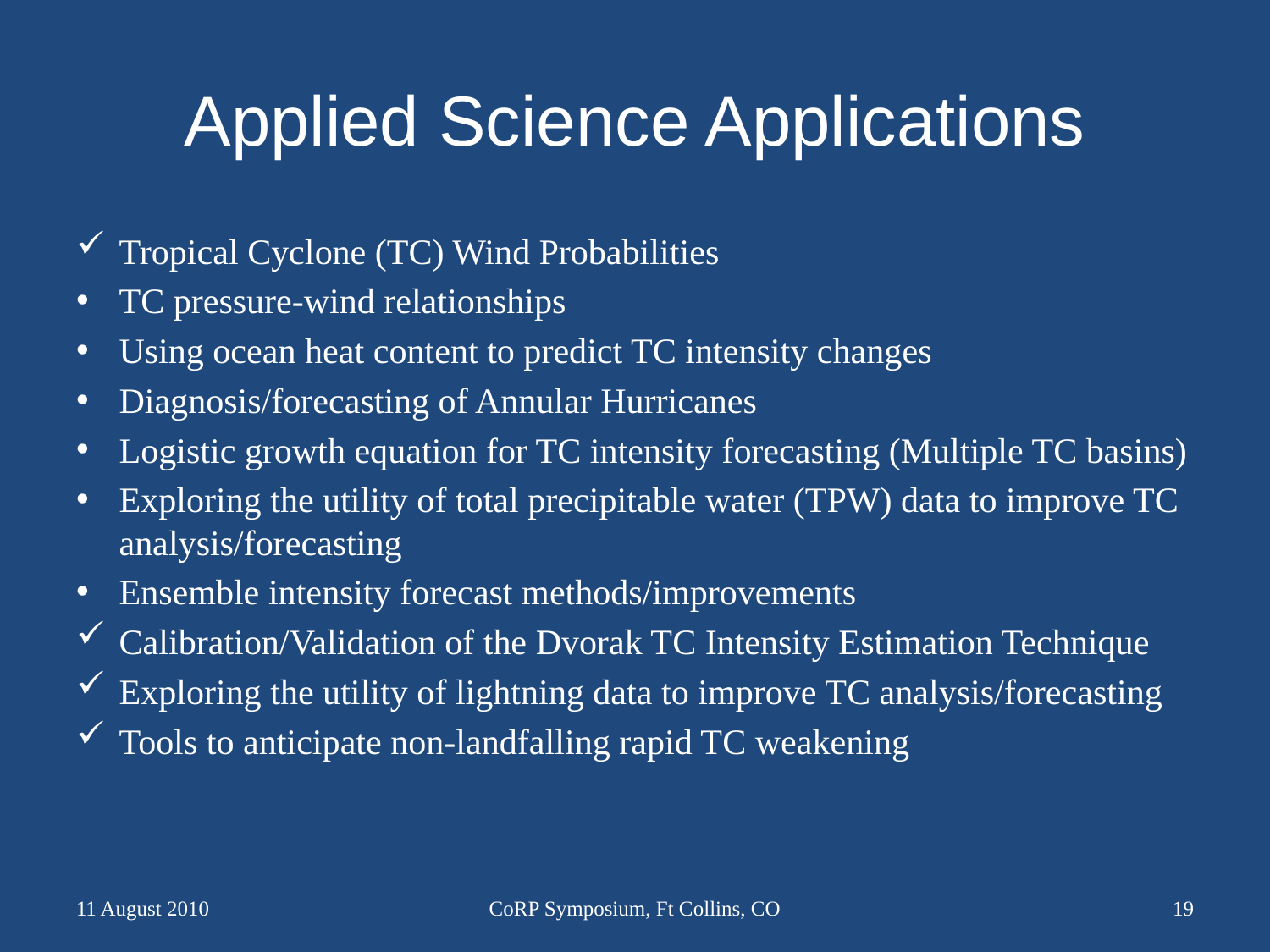

# Applied Science Applications
Tropical Cyclone (TC) Wind Probabilities
TC pressure-wind relationships
Using ocean heat content to predict TC intensity changes
Diagnosis/forecasting of Annular Hurricanes
Logistic growth equation for TC intensity forecasting (Multiple TC basins)
Exploring the utility of total precipitable water (TPW) data to improve TC analysis/forecasting
Ensemble intensity forecast methods/improvements
Calibration/Validation of the Dvorak TC Intensity Estimation Technique
Exploring the utility of lightning data to improve TC analysis/forecasting
Tools to anticipate non-landfalling rapid TC weakening
11 August 2010
CoRP Symposium, Ft Collins, CO
19